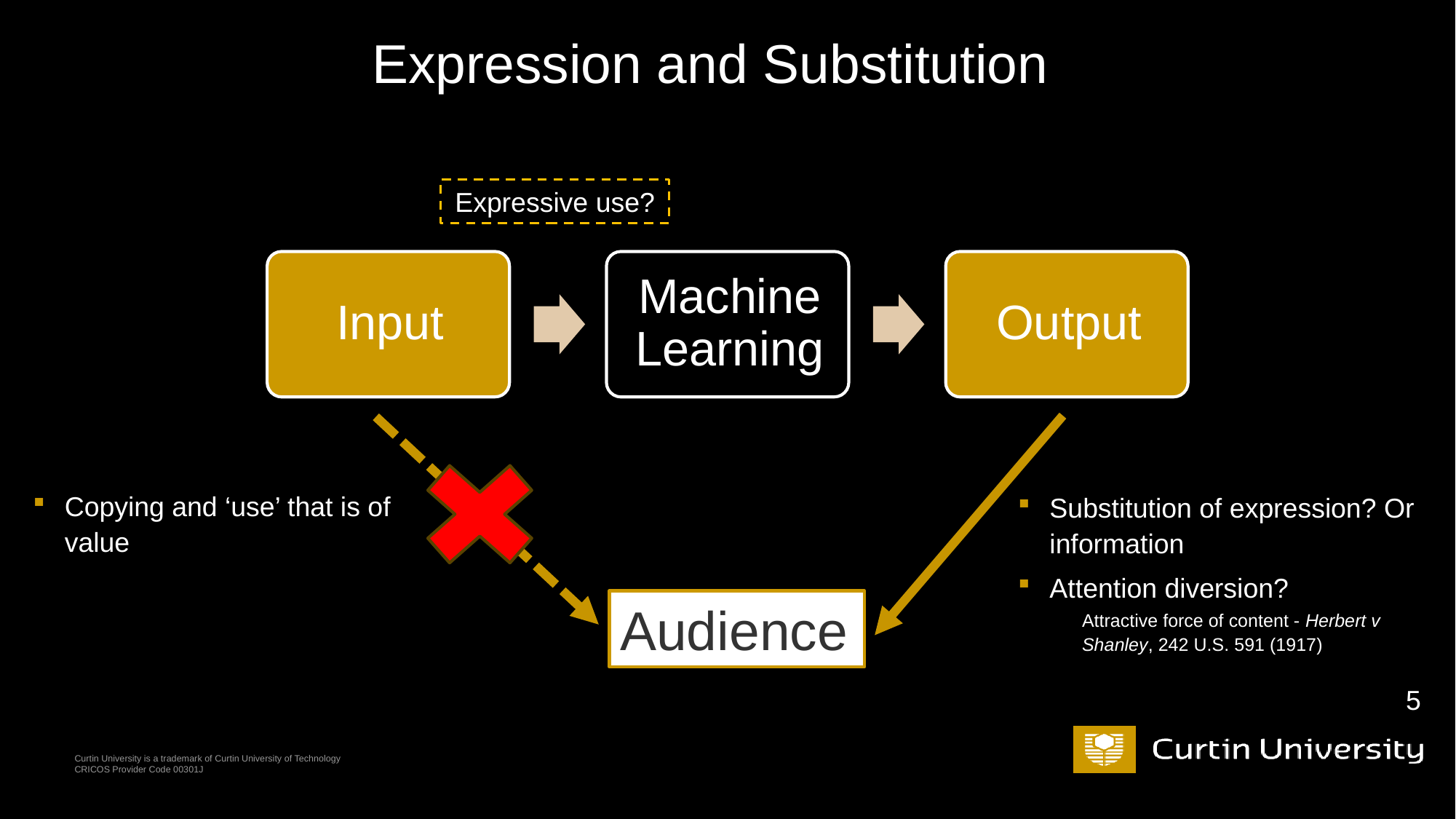

# Expression and Substitution

Input

Machine Learning

Output
Expressive use?

Copying and ‘use’ that is of value

Substitution of expression? Or information
Attention diversion?
Attractive force of content - Herbert v Shanley, 242 U.S. 591 (1917)

Audience
5